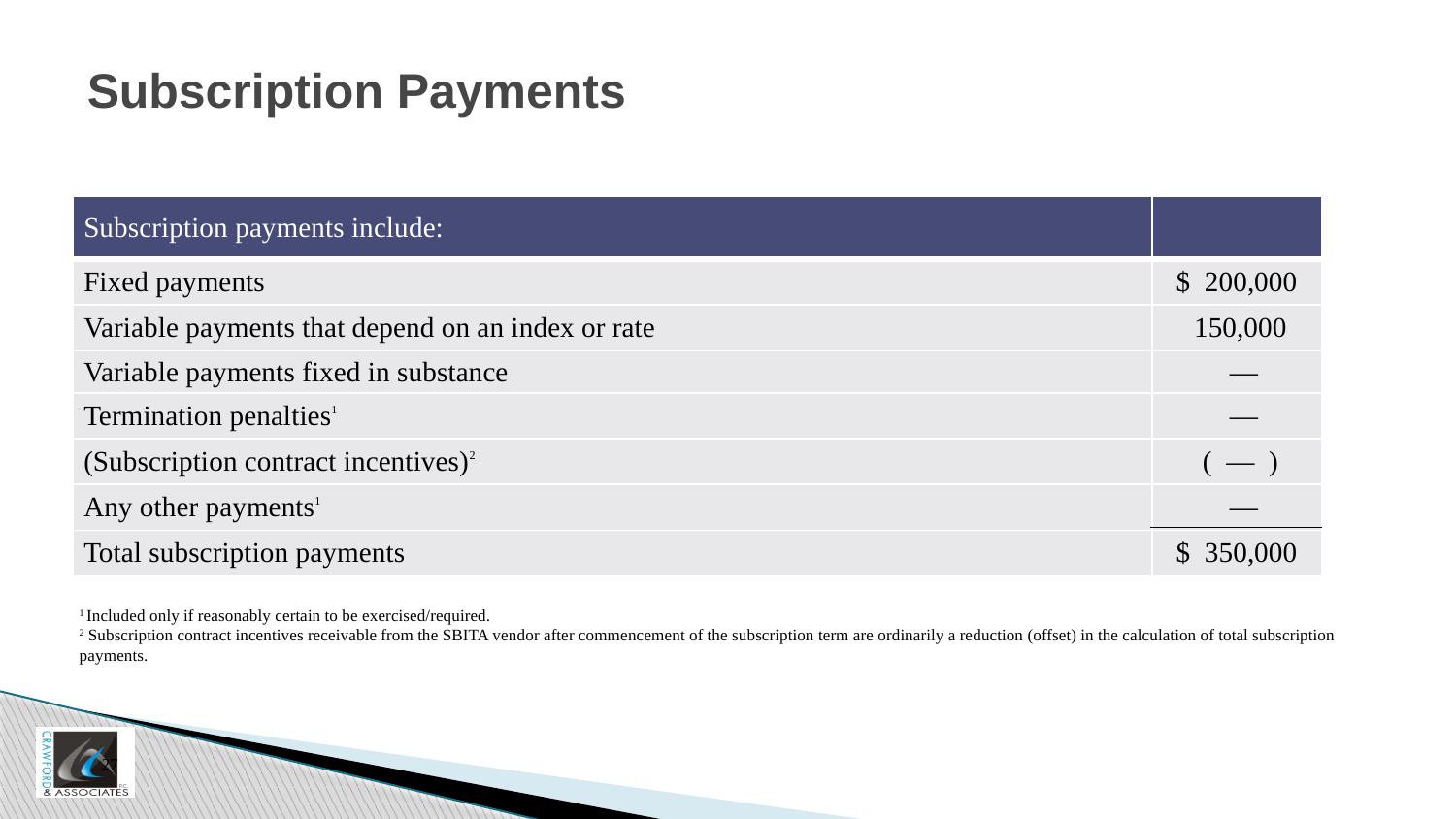

# Subscription Payments
| Subscription payments include: |  |
| --- | --- |
| Fixed payments | $ 200,000 |
| Variable payments that depend on an index or rate | 150,000 |
| Variable payments fixed in substance | — |
| Termination penalties1 | — |
| (Subscription contract incentives)2 | ( — ) |
| Any other payments1 | — |
| Total subscription payments | $ 350,000 |
1 Included only if reasonably certain to be exercised/required.
2 Subscription contract incentives receivable from the SBITA vendor after commencement of the subscription term are ordinarily a reduction (offset) in the calculation of total subscription payments.

27